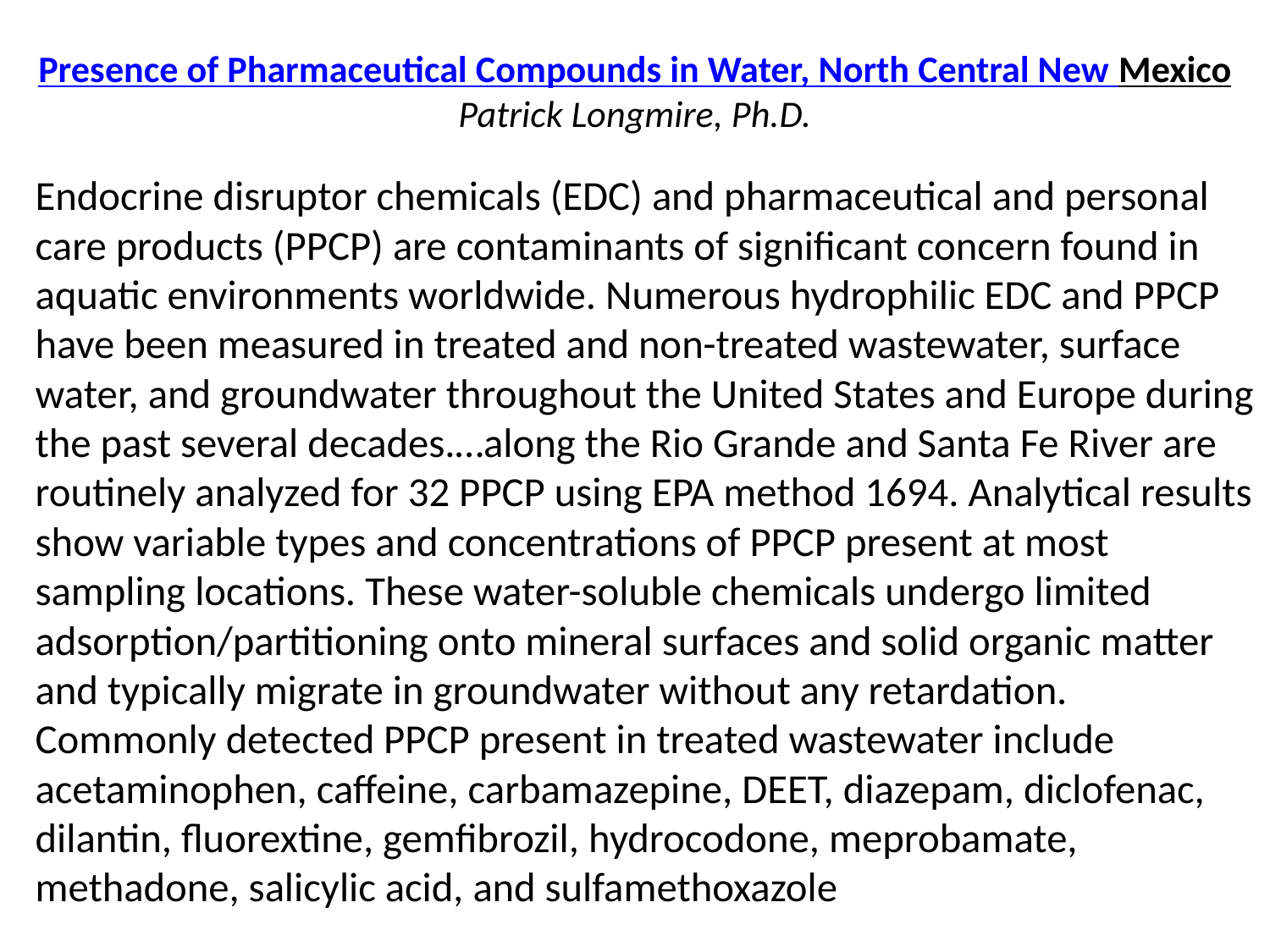

# Presence of Pharmaceutical Compounds in Water, North Central New Mexico Patrick Longmire, Ph.D.
Endocrine disruptor chemicals (EDC) and pharmaceutical and personal care products (PPCP) are contaminants of significant concern found in aquatic environments worldwide. Numerous hydrophilic EDC and PPCP have been measured in treated and non-treated wastewater, surface water, and groundwater throughout the United States and Europe during the past several decades.…along the Rio Grande and Santa Fe River are routinely analyzed for 32 PPCP using EPA method 1694. Analytical results show variable types and concentrations of PPCP present at most sampling locations. These water-soluble chemicals undergo limited adsorption/partitioning onto mineral surfaces and solid organic matter and typically migrate in groundwater without any retardation. Commonly detected PPCP present in treated wastewater include acetaminophen, caffeine, carbamazepine, DEET, diazepam, diclofenac, dilantin, fluorextine, gemfibrozil, hydrocodone, meprobamate, methadone, salicylic acid, and sulfamethoxazole